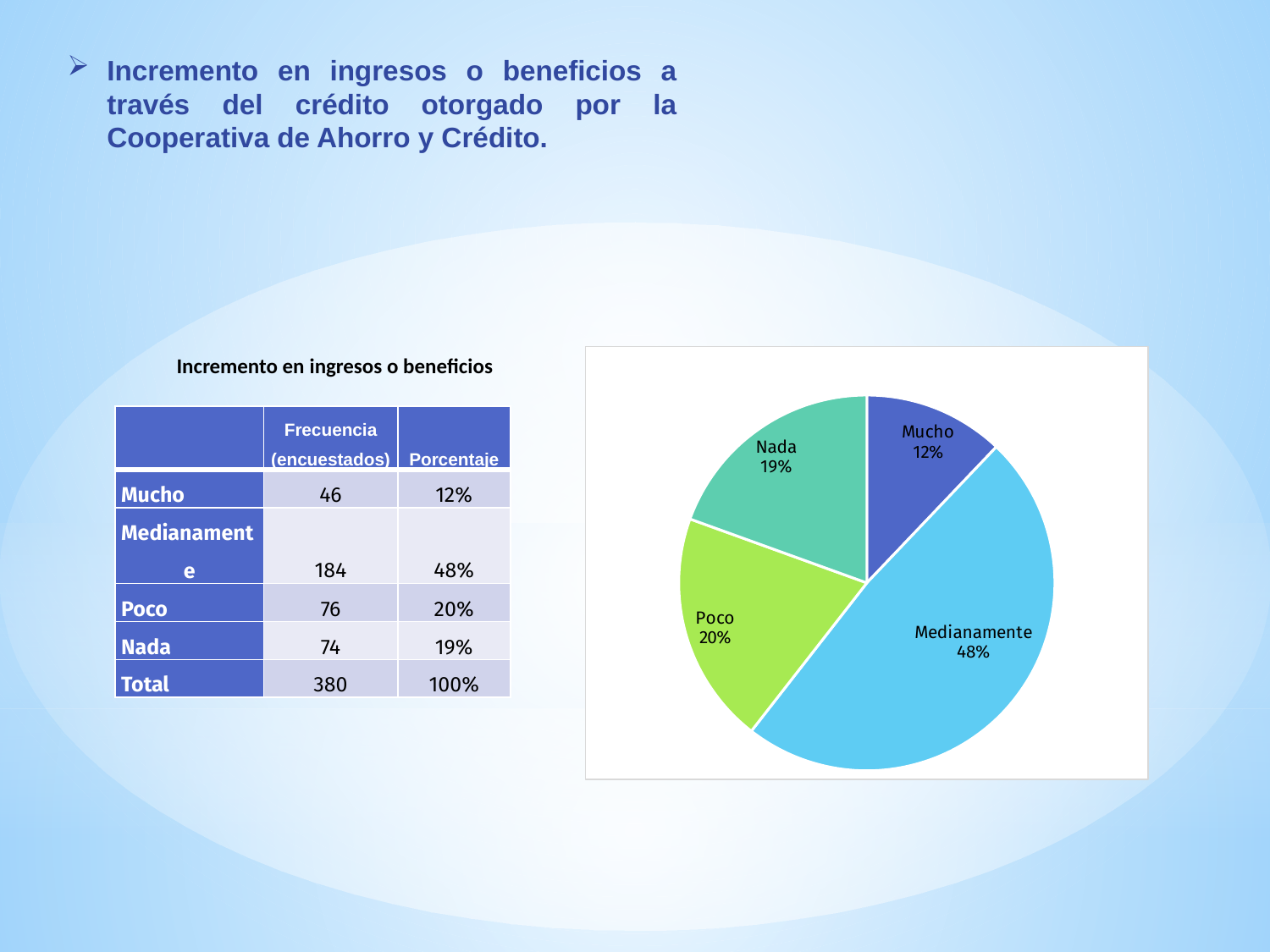

Incremento en ingresos o beneficios a través del crédito otorgado por la Cooperativa de Ahorro y Crédito.
 Incremento en ingresos o beneficios

### Chart

| Category |  |  |
|---|---|---|
| Mucho | 46.0 | 0.12105263157894737 |
| Medianamente | 184.0 | 0.4842105263157895 |
| Poco | 76.0 | 0.2 |
| Nada | 74.0 | 0.19473684210526315 |
|  | Frecuencia (encuestados) | Porcentaje |
| --- | --- | --- |
| Mucho | 46 | 12% |
| Medianamente | 184 | 48% |
| Poco | 76 | 20% |
| Nada | 74 | 19% |
| Total | 380 | 100% |